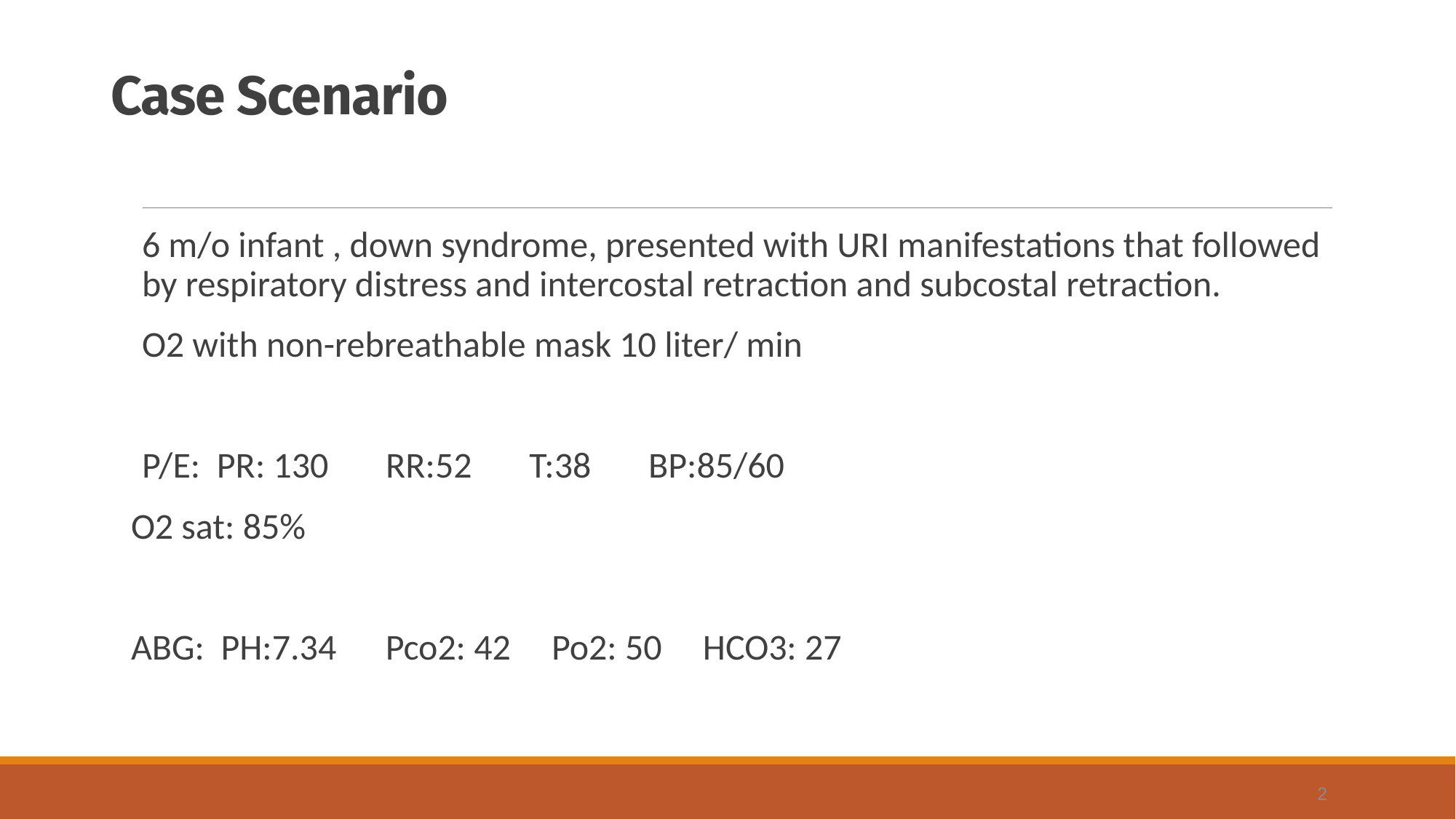

# Case Scenario
6 m/o infant , down syndrome, presented with URI manifestations that followed by respiratory distress and intercostal retraction and subcostal retraction.
O2 with non-rebreathable mask 10 liter/ min

P/E:  PR: 130       RR:52       T:38       BP:85/60
O2 sat: 85%

ABG:  PH:7.34      Pco2: 42     Po2: 50     HCO3: 27
2